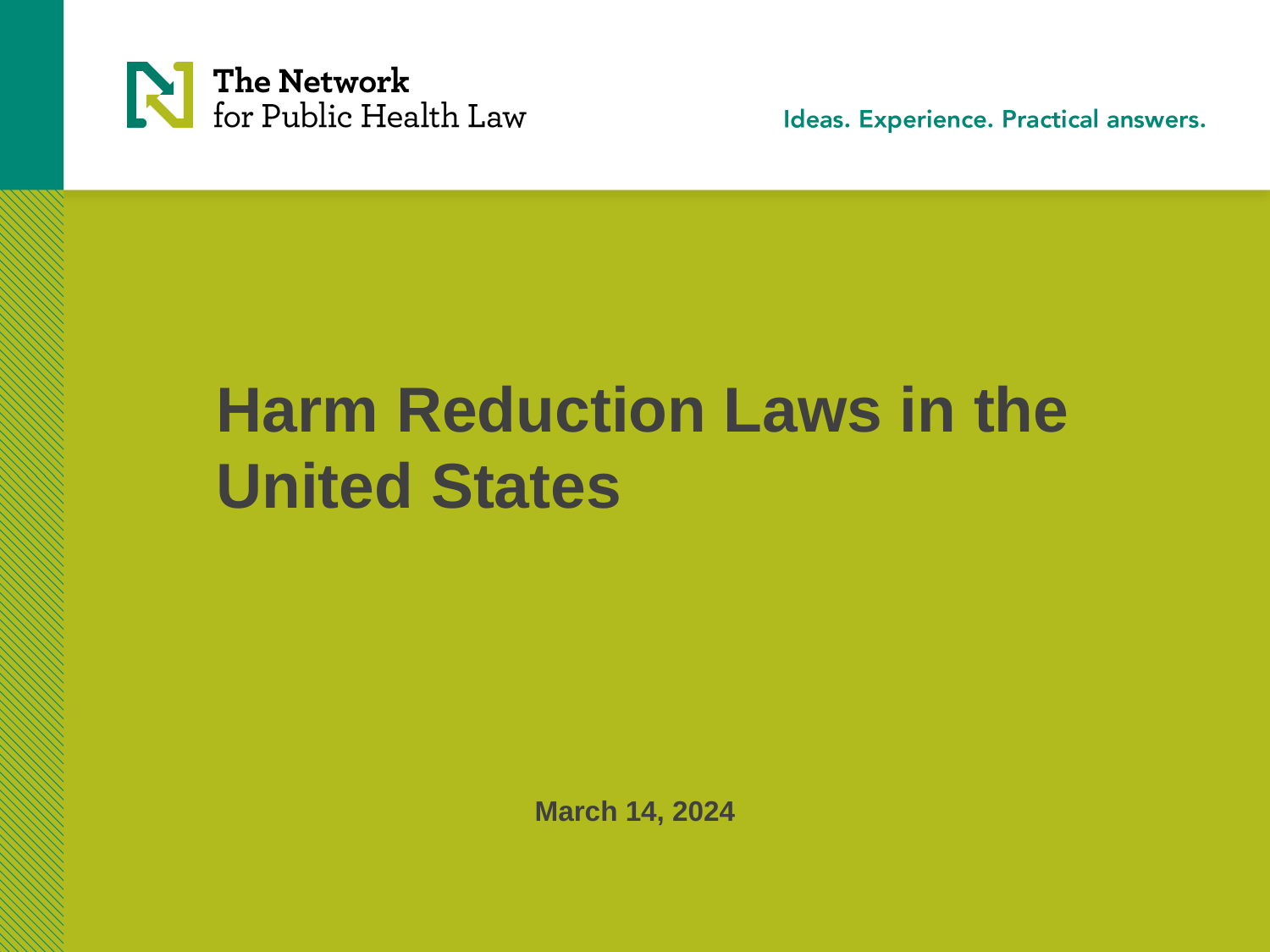

# Harm Reduction Laws in the United States
March 14, 2024